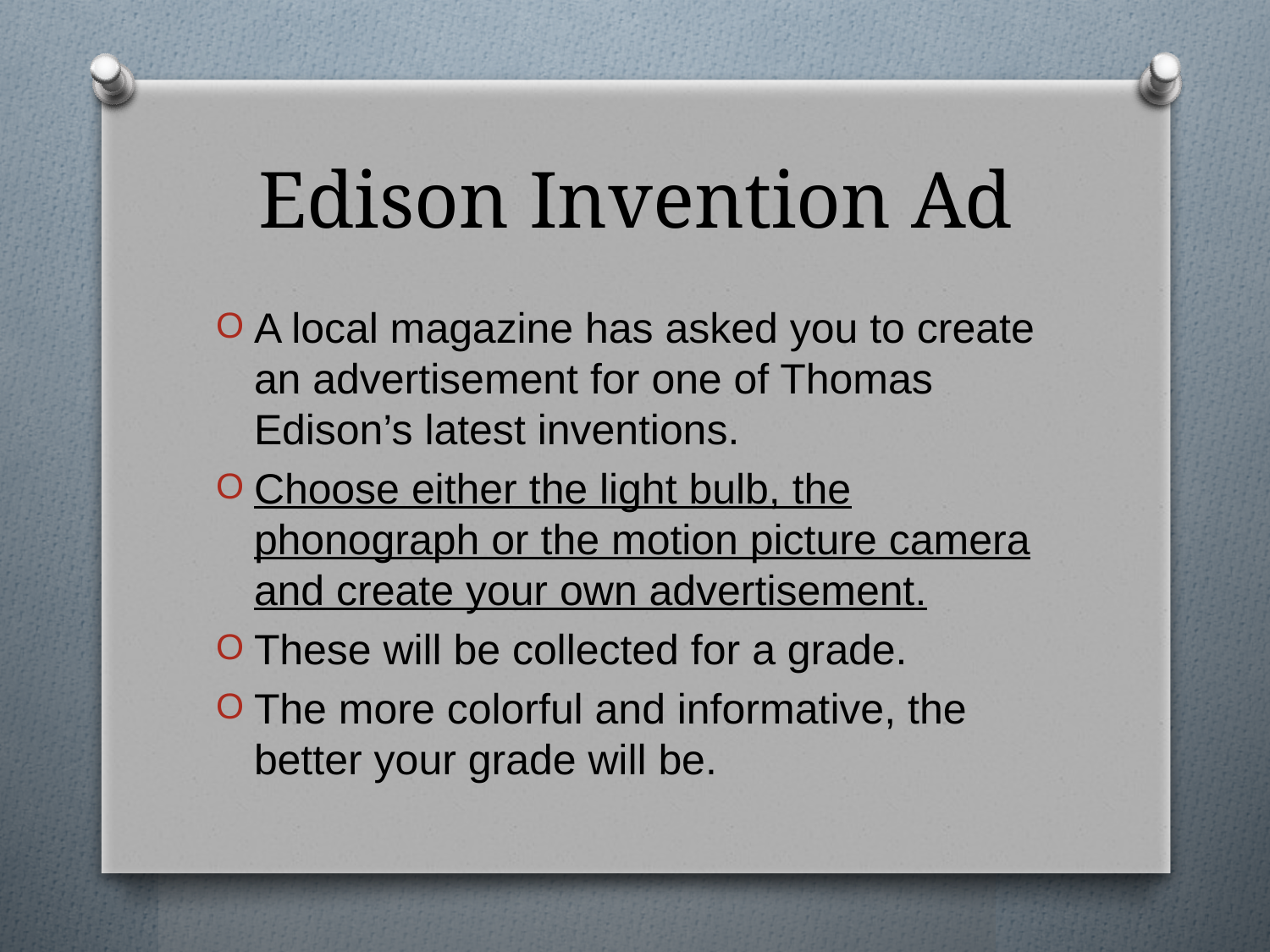

# Edison Invention Ad
A local magazine has asked you to create an advertisement for one of Thomas Edison’s latest inventions.
Choose either the light bulb, the phonograph or the motion picture camera and create your own advertisement.
These will be collected for a grade.
The more colorful and informative, the better your grade will be.